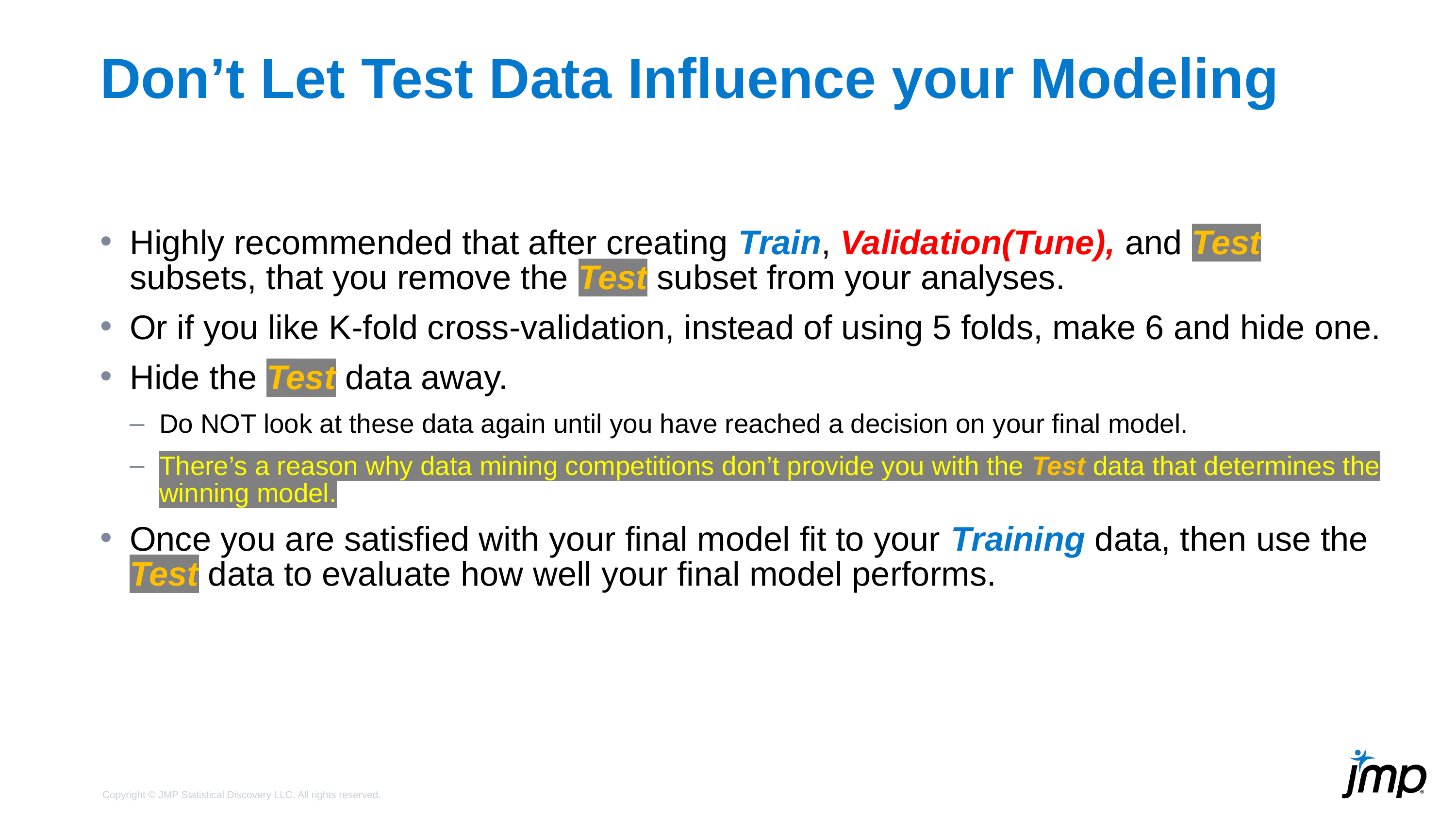

# Don’t Let Test Data Influence your Modeling

Highly recommended that after creating Train, Validation(Tune), and Test subsets, that you remove the Test subset from your analyses.
Or if you like K-fold cross-validation, instead of using 5 folds, make 6 and hide one.
Hide the Test data away.
Do NOT look at these data again until you have reached a decision on your final model.
There’s a reason why data mining competitions don’t provide you with the Test data that determines the winning model.
Once you are satisfied with your final model fit to your Training data, then use the Test data to evaluate how well your final model performs.